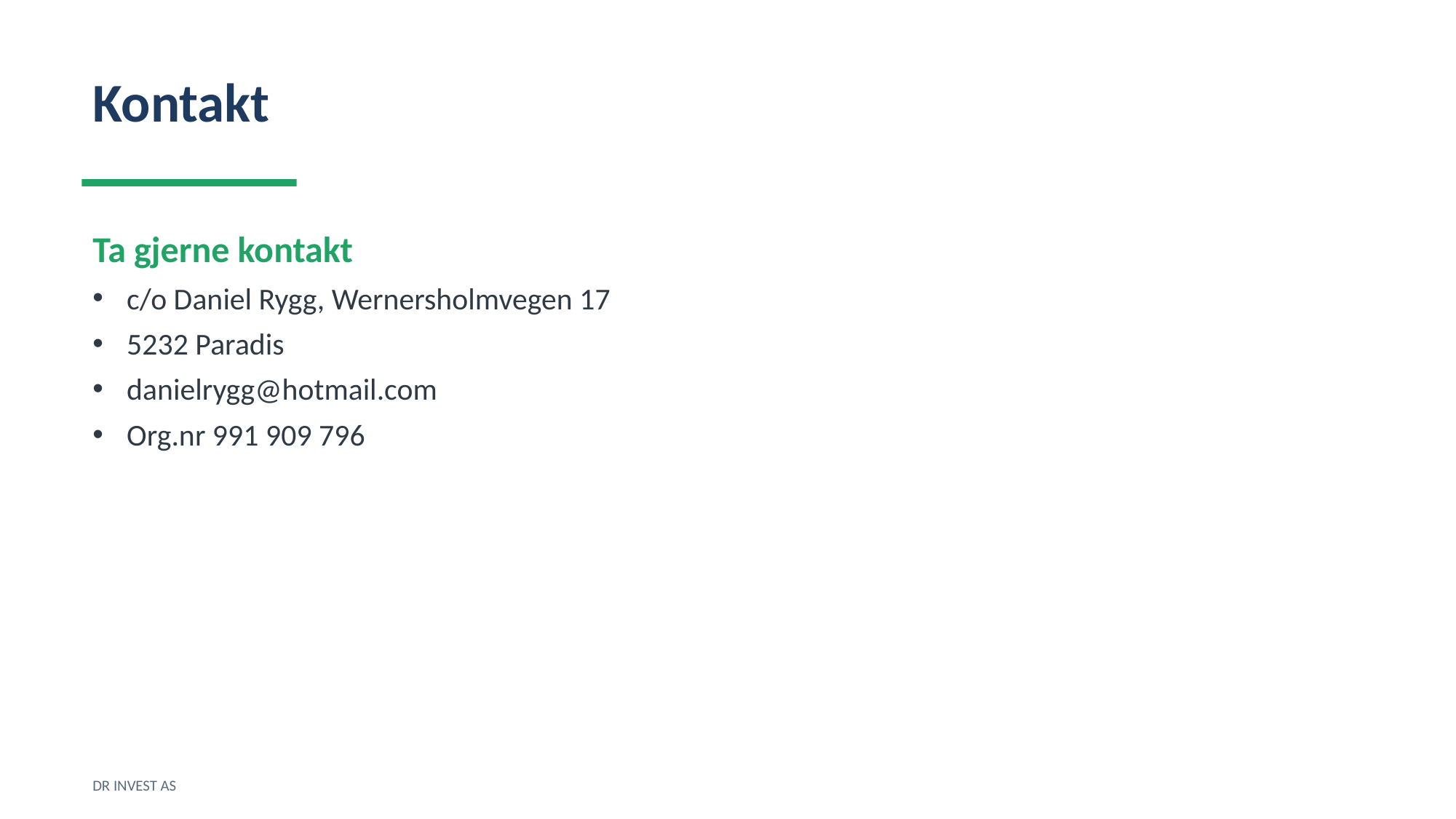

Kontakt

Ta gjerne kontakt
c/o Daniel Rygg, Wernersholmvegen 17
5232 Paradis
danielrygg@hotmail.com
Org.nr 991 909 796
DR INVEST AS